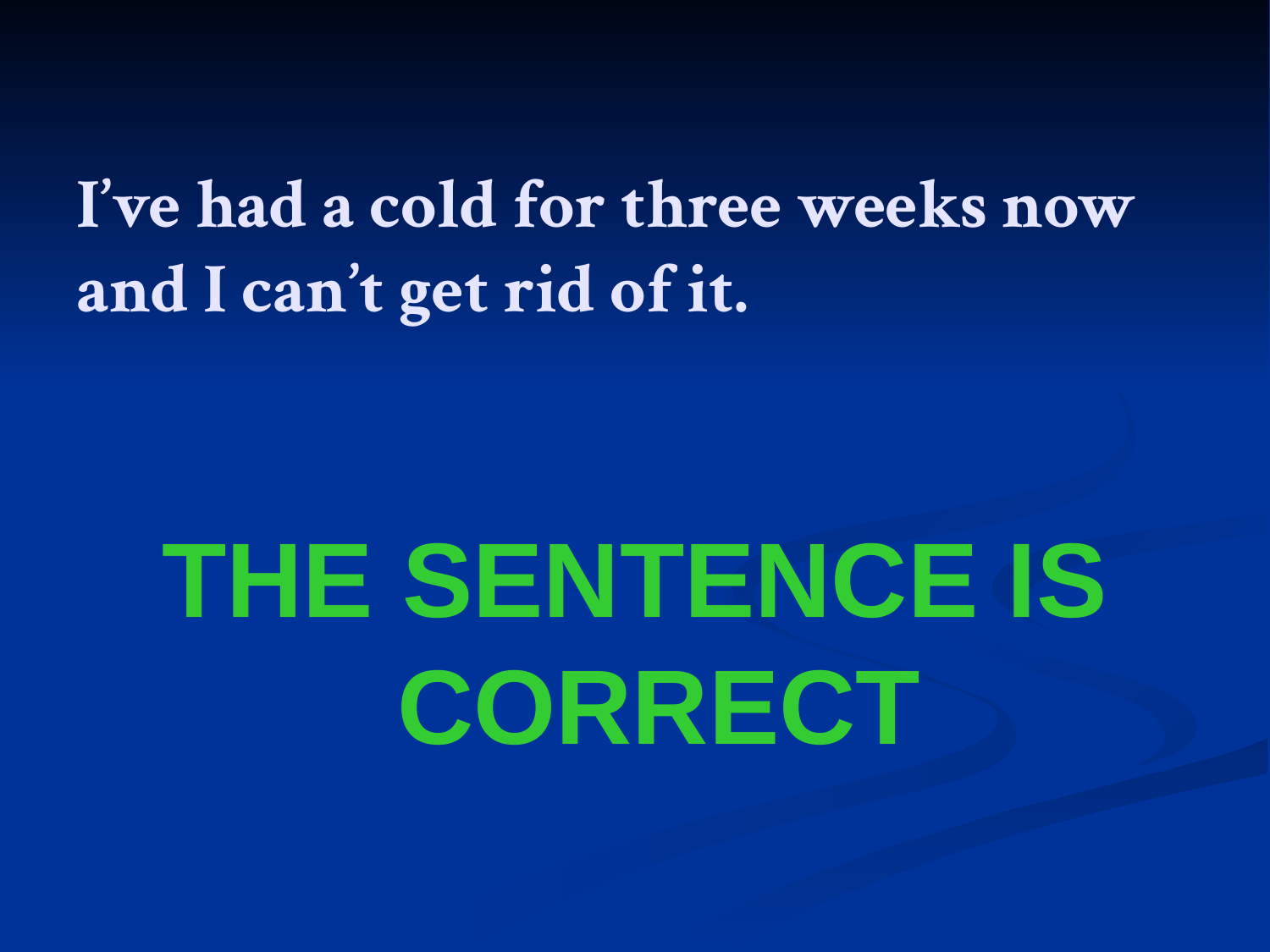

# I’ve had a cold for three weeks now and I can’t get rid of it.

THE SENTENCE IS CORRECT